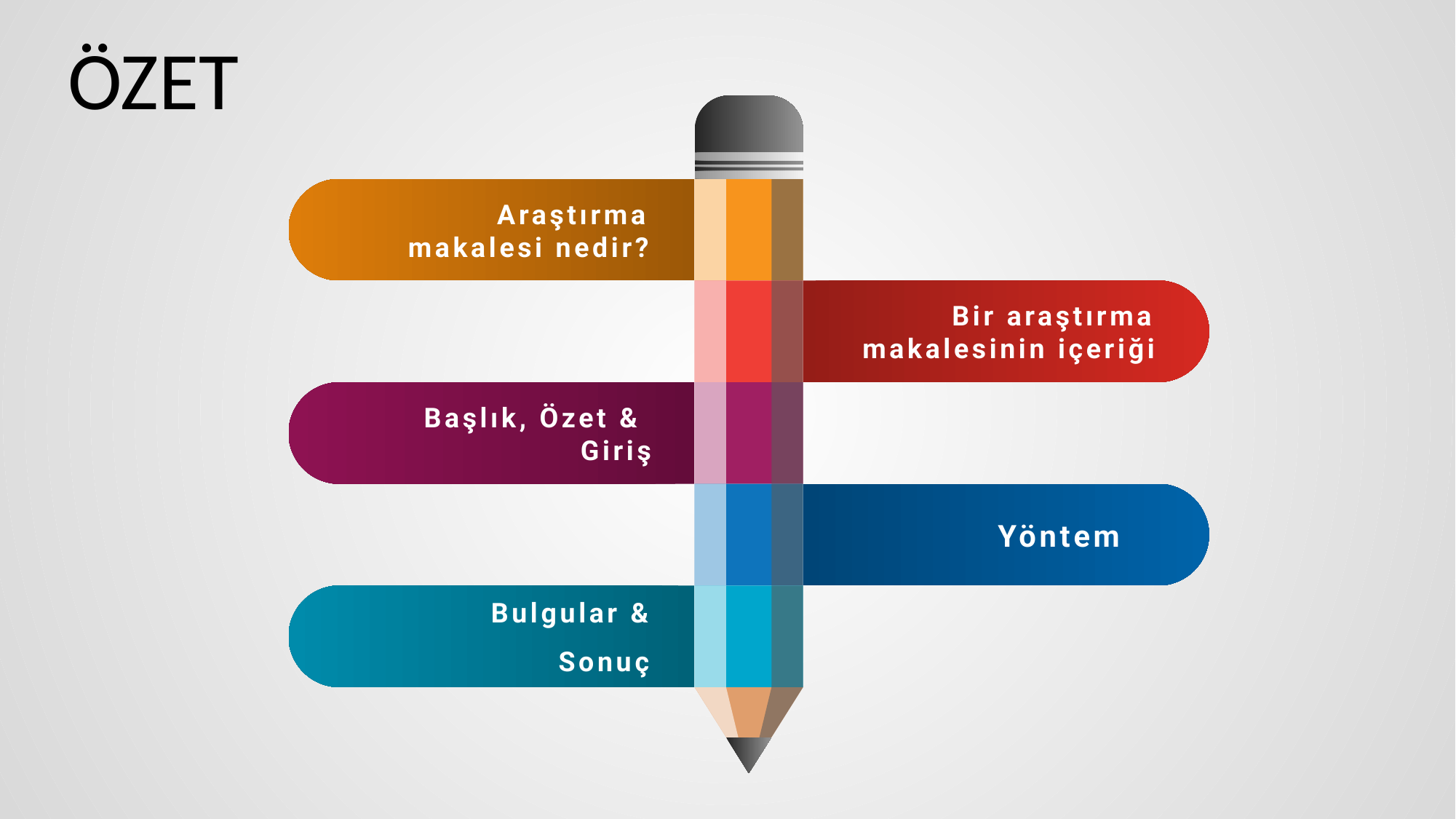

ÖZET

Araştırma makalesi nedir?

Bir araştırma makalesinin içeriği

Başlık, Özet &  Giriş

Yöntem
Bulgular &

Sonuç